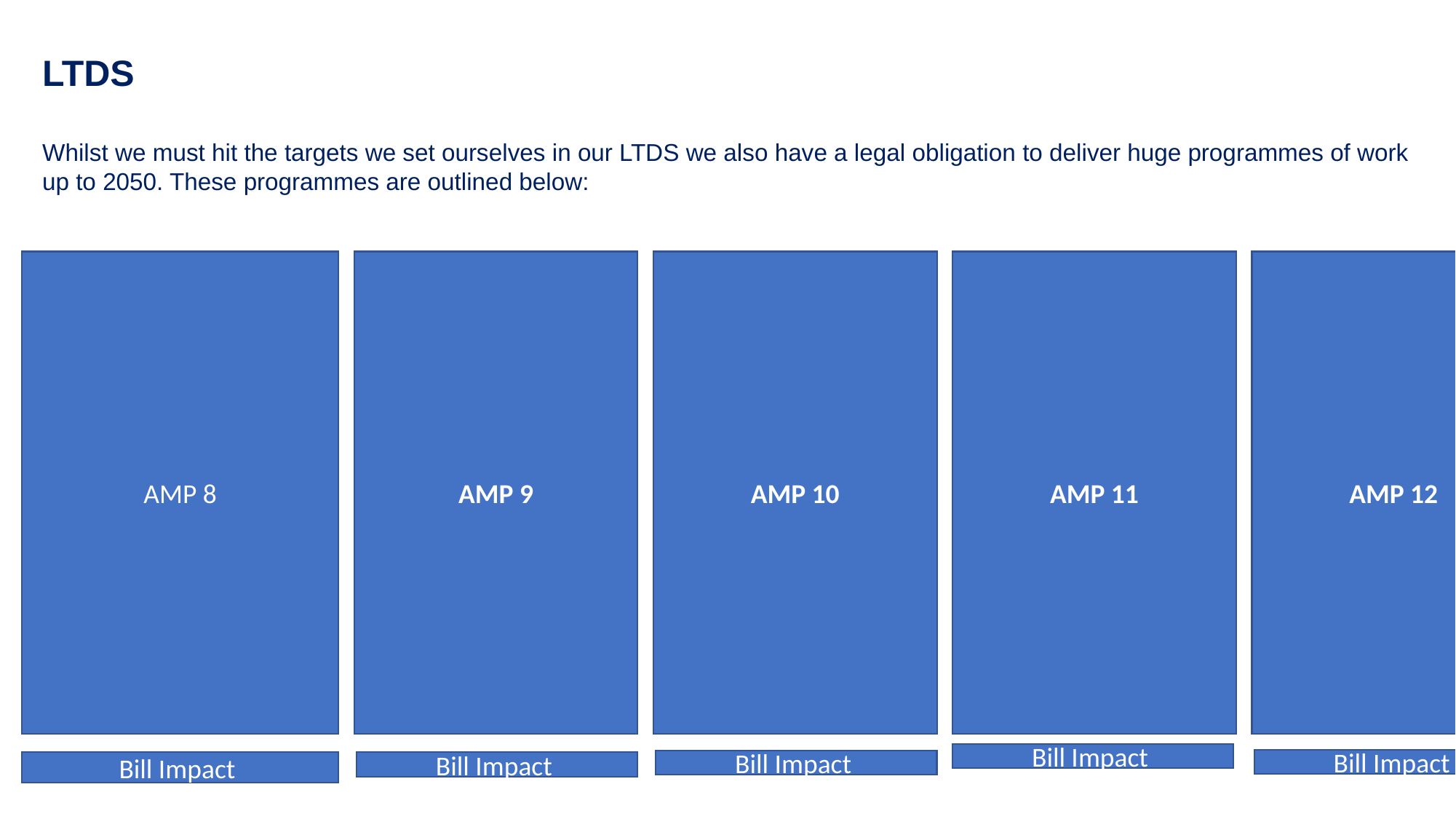

LTDS

Whilst we must hit the targets we set ourselves in our LTDS we also have a legal obligation to deliver huge programmes of work up to 2050. These programmes are outlined below:
AMP 8
AMP 9
AMP 10
AMP 11
AMP 12
Bill Impact
Bill Impact
Bill Impact
Bill Impact
Bill Impact